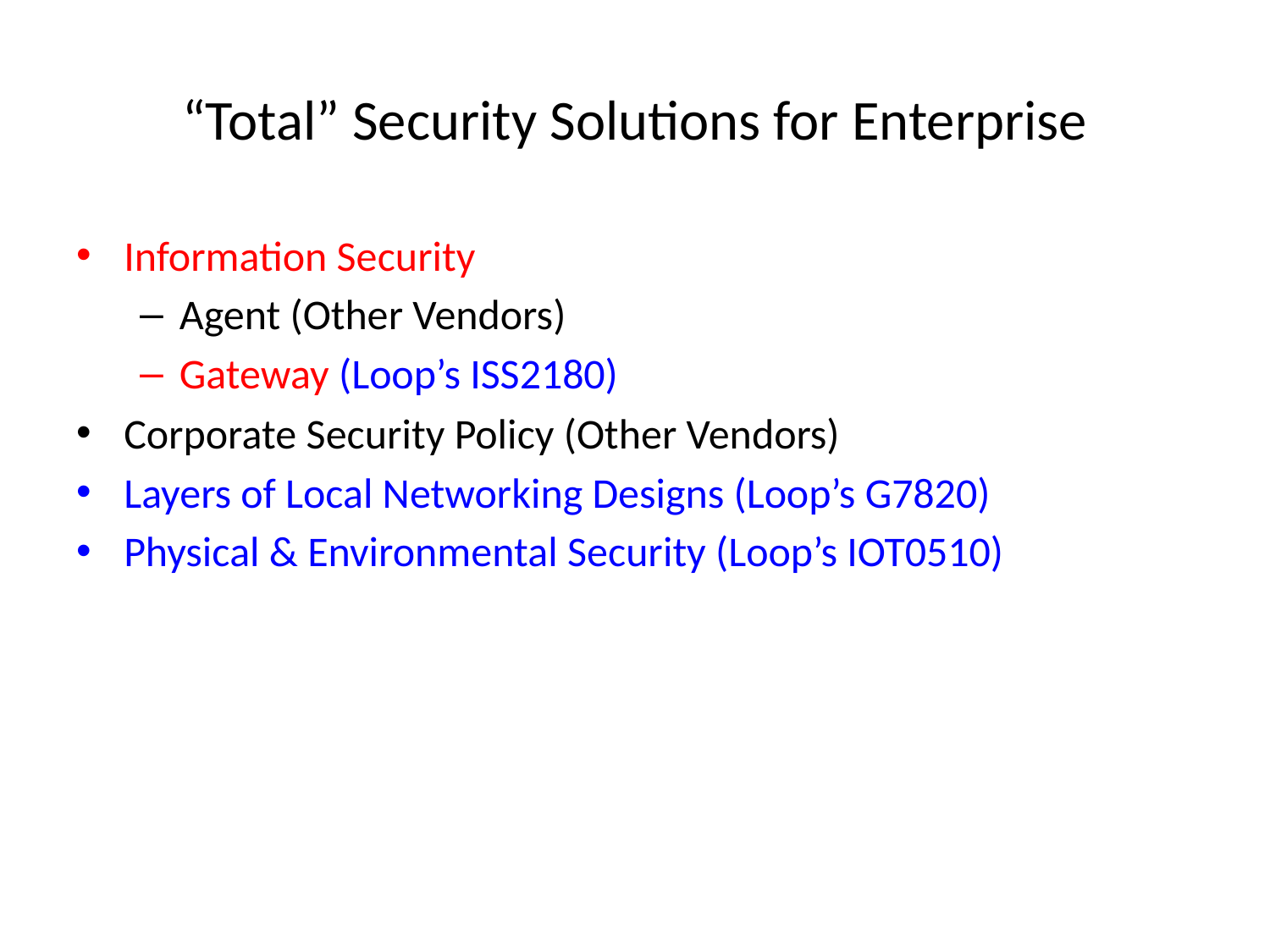

# “Total” Security Solutions for Enterprise
Information Security
Agent (Other Vendors)
Gateway (Loop’s ISS2180)
Corporate Security Policy (Other Vendors)
Layers of Local Networking Designs (Loop’s G7820)
Physical & Environmental Security (Loop’s IOT0510)